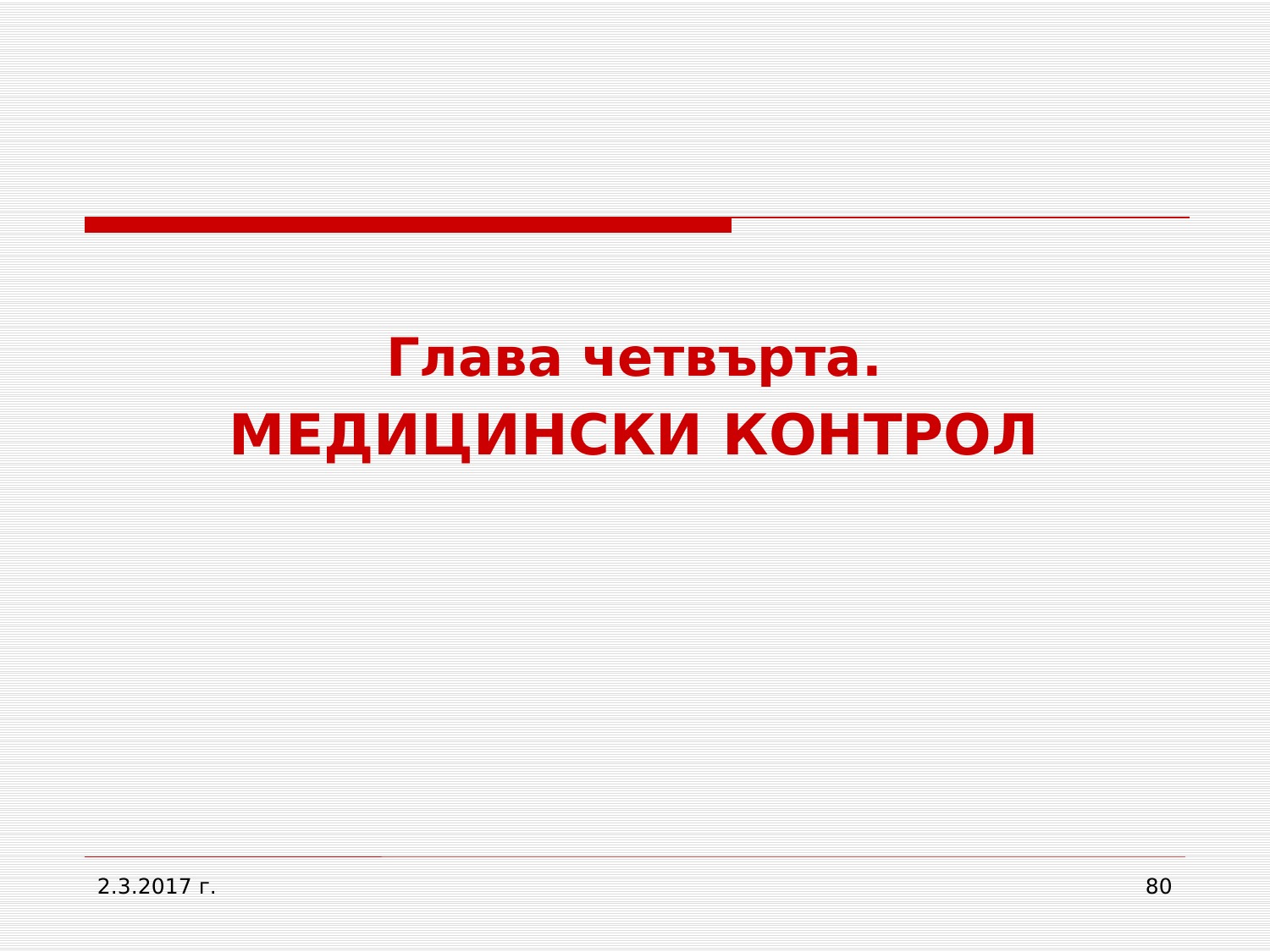

Глава четвърта.
МЕДИЦИНСКИ КОНТРОЛ
2.3.2017 г.
80